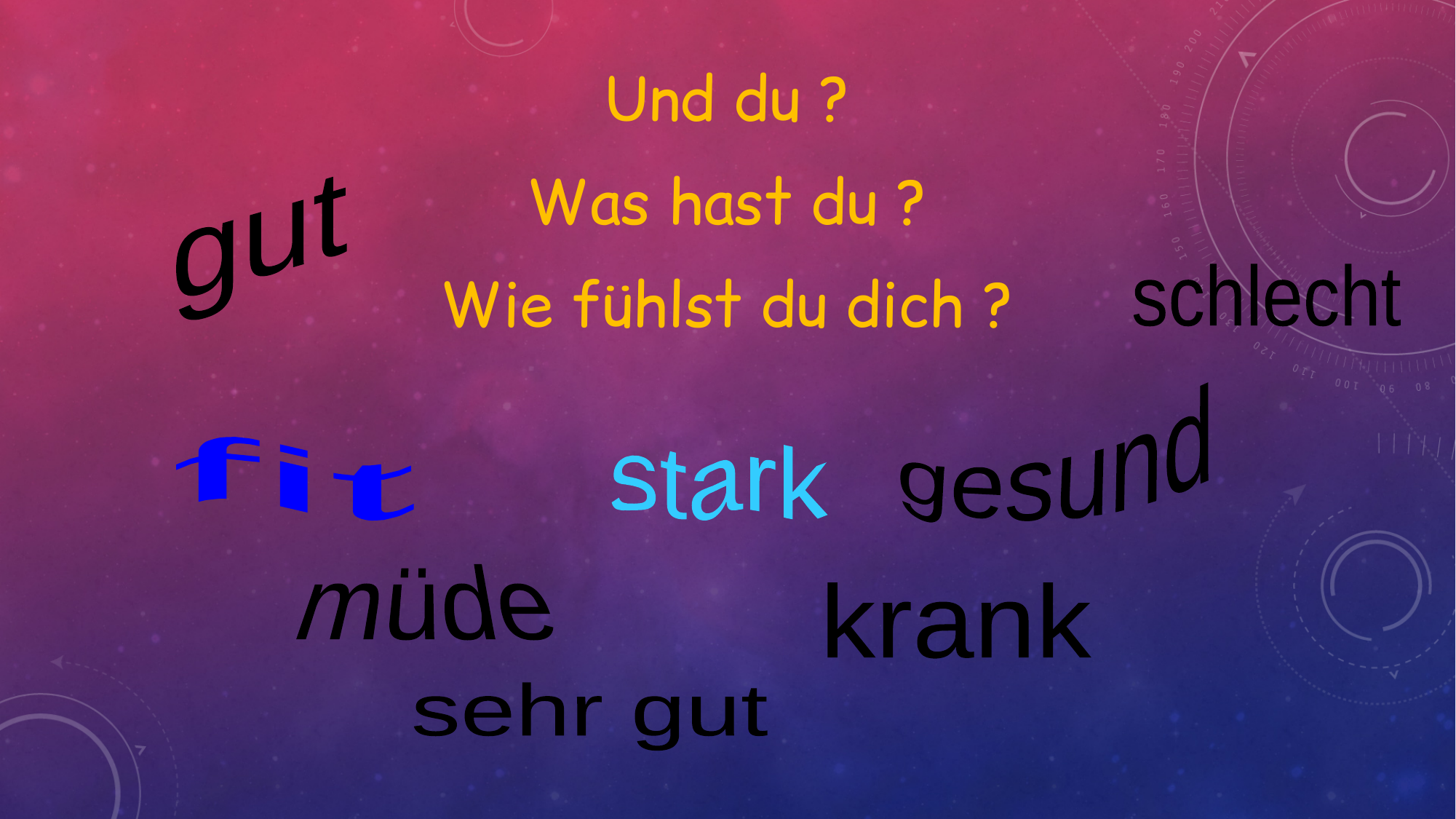

Und du ?
Was hast du ?
Wie fühlst du dich ?
gut
schlecht
gesund
fit
stark
müde
krank
sehr gut